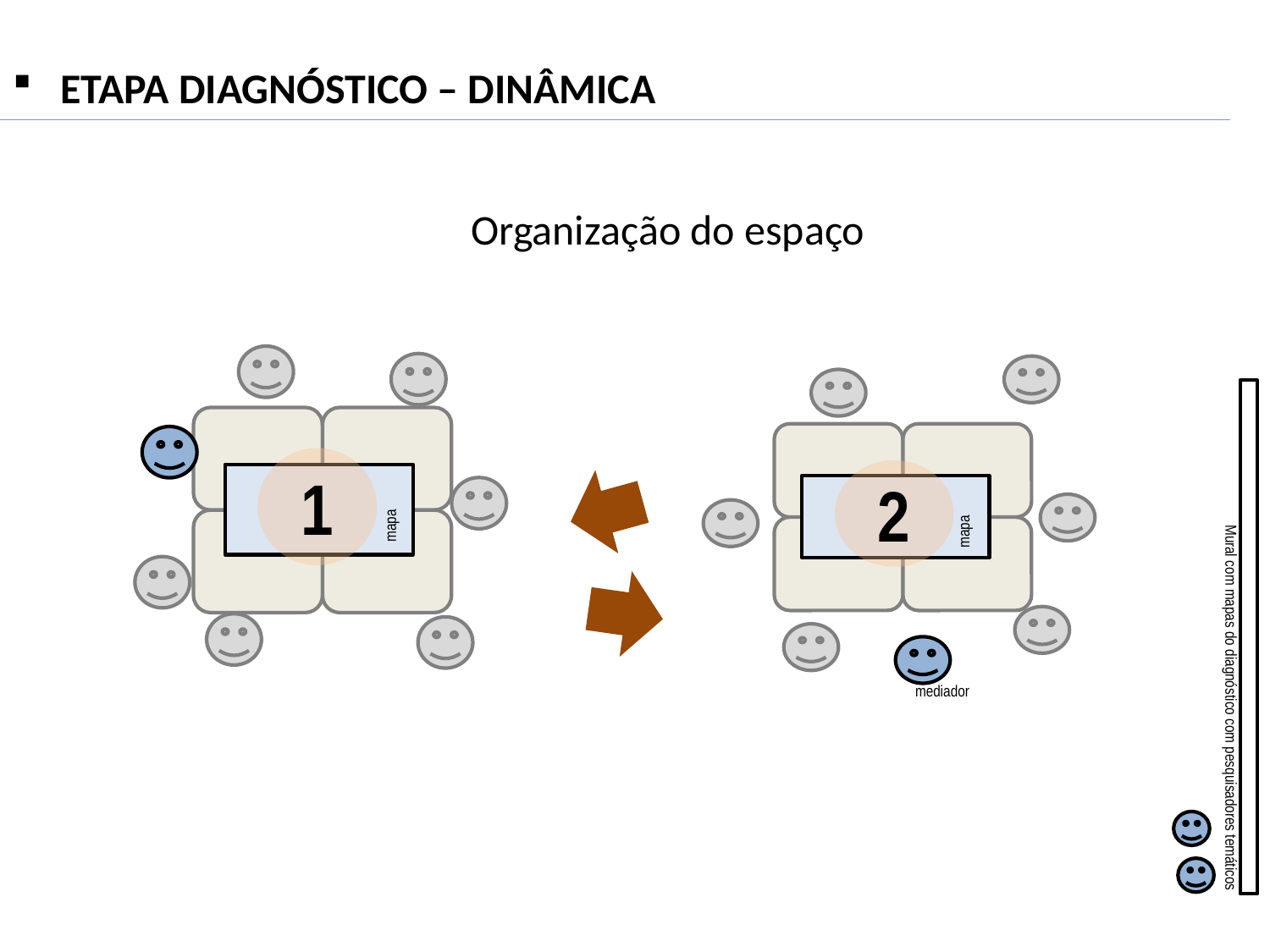

ETAPA DIAGNÓSTICO – DINÂMICA
Organização do espaço

1

mapa

2

mapa

mediador

Mural com mapas do diagnóstico com pesquisadores temáticos